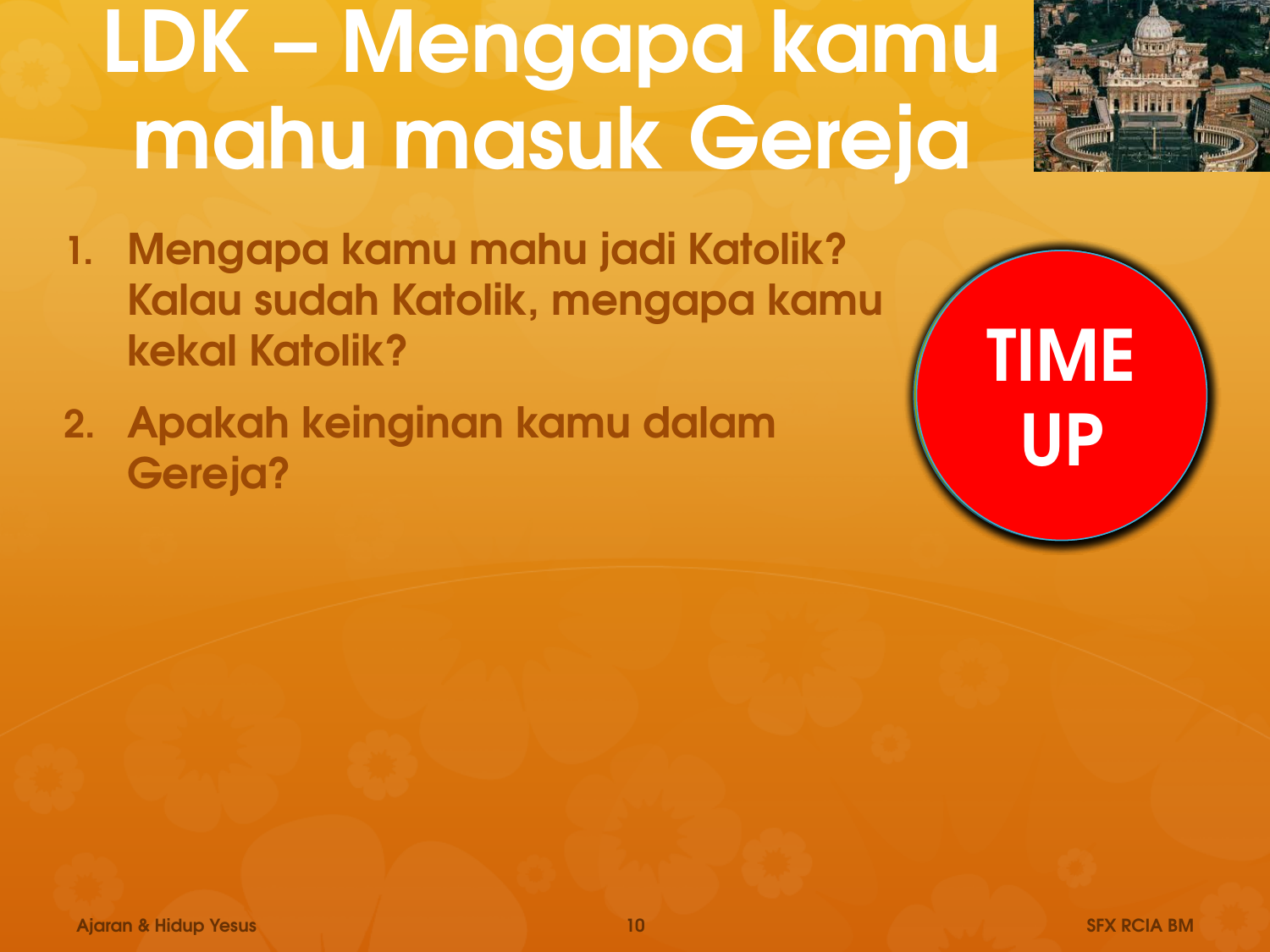

# LDK – Mengapa kamu mahu masuk Gereja
Mengapa kamu mahu jadi Katolik?  Kalau sudah Katolik, mengapa kamu kekal Katolik?
Apakah keinginan kamu dalam Gereja?
1 min
20 min
15 min
10 min
3 min
5 min
0.5 min
TIME UP
Ajaran & Hidup Yesus
10
SFX RCIA BM